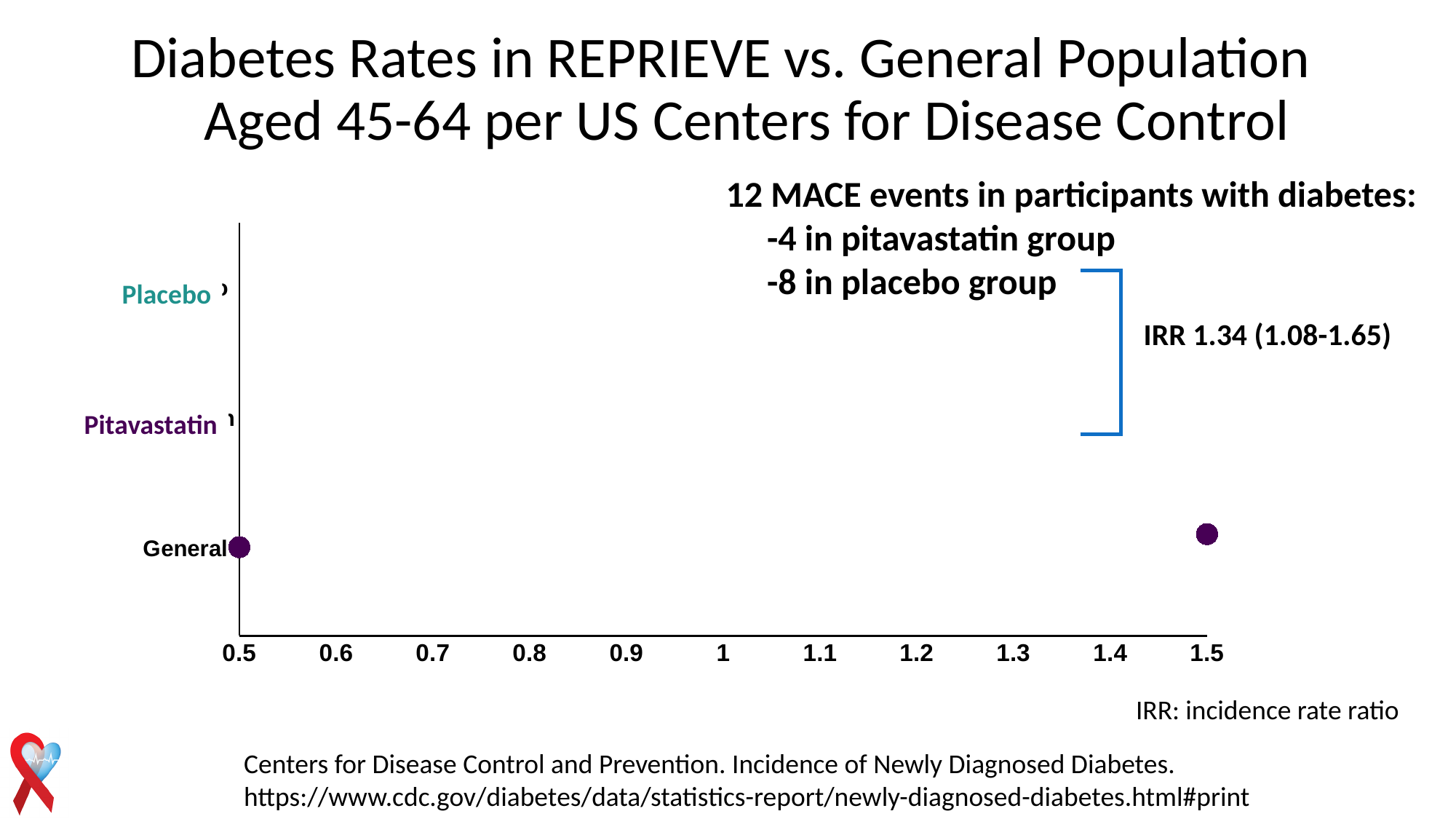

Diabetes Rates in REPRIEVE vs. General Population
   Aged 45-64 per US Centers for Disease Control
12 MACE events in participants with diabetes:
     -4 in pitavastatin group
     -8 in placebo group

### Chart

| Category | Point |  |
|---|---|---|
| General  | 1.01 | 0.5 |
| Pitavastatin | 1.11 | 1.5 |
| Placebo  | 0.83 | 2.5 |
Placebo
IRR 1.34 (1.08-1.65)
Pitavastatin
IRR: incidence rate ratio
Centers for Disease Control and Prevention. Incidence of Newly Diagnosed Diabetes.
https://www.cdc.gov/diabetes/data/statistics-report/newly-diagnosed-diabetes.html#print